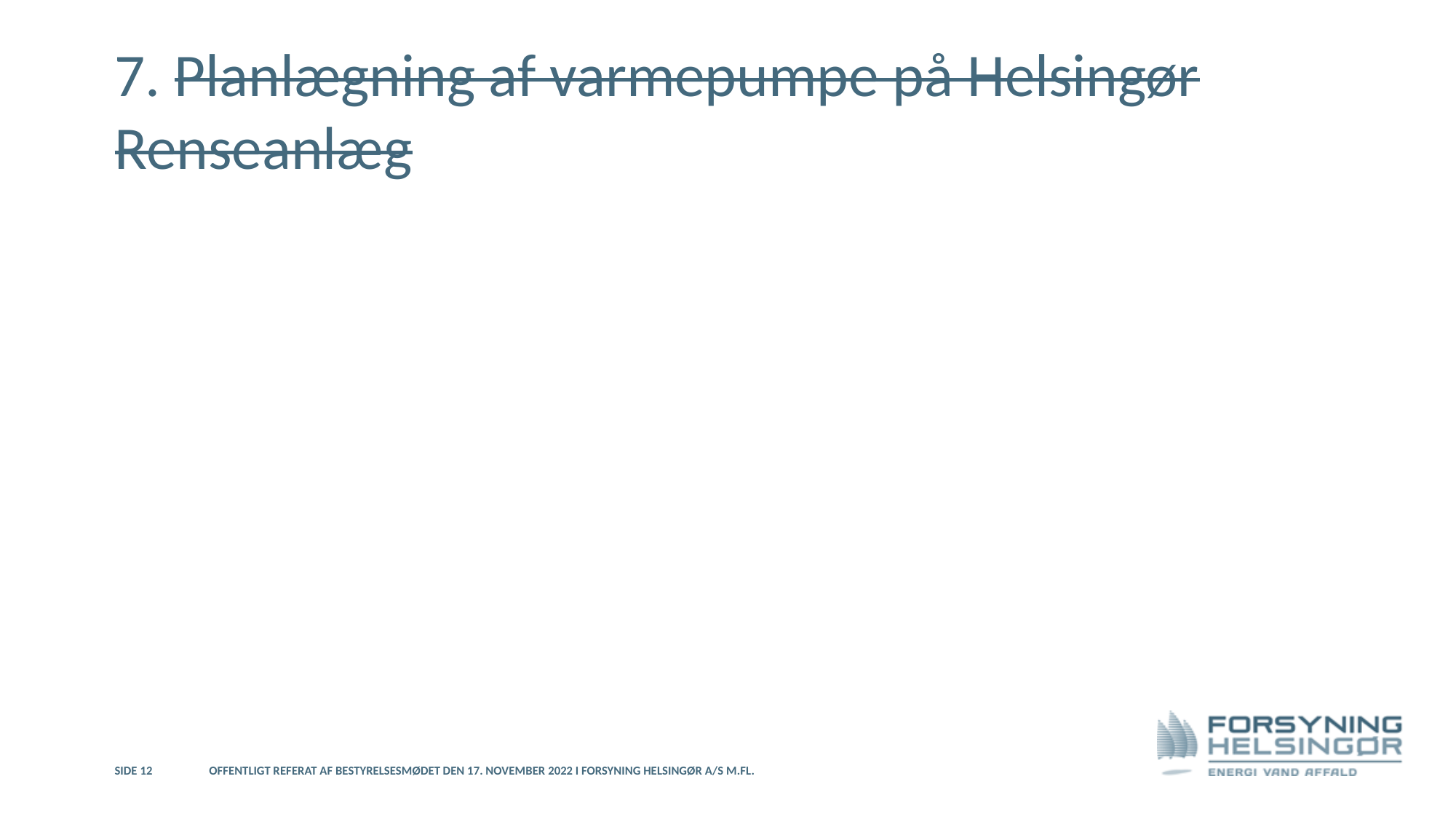

# 7. Planlægning af varmepumpe på Helsingør Renseanlæg

Side 12
Offentligt referat af bestyrelsesmødet den 17. november 2022 i Forsyning Helsingør A/S m.fl.